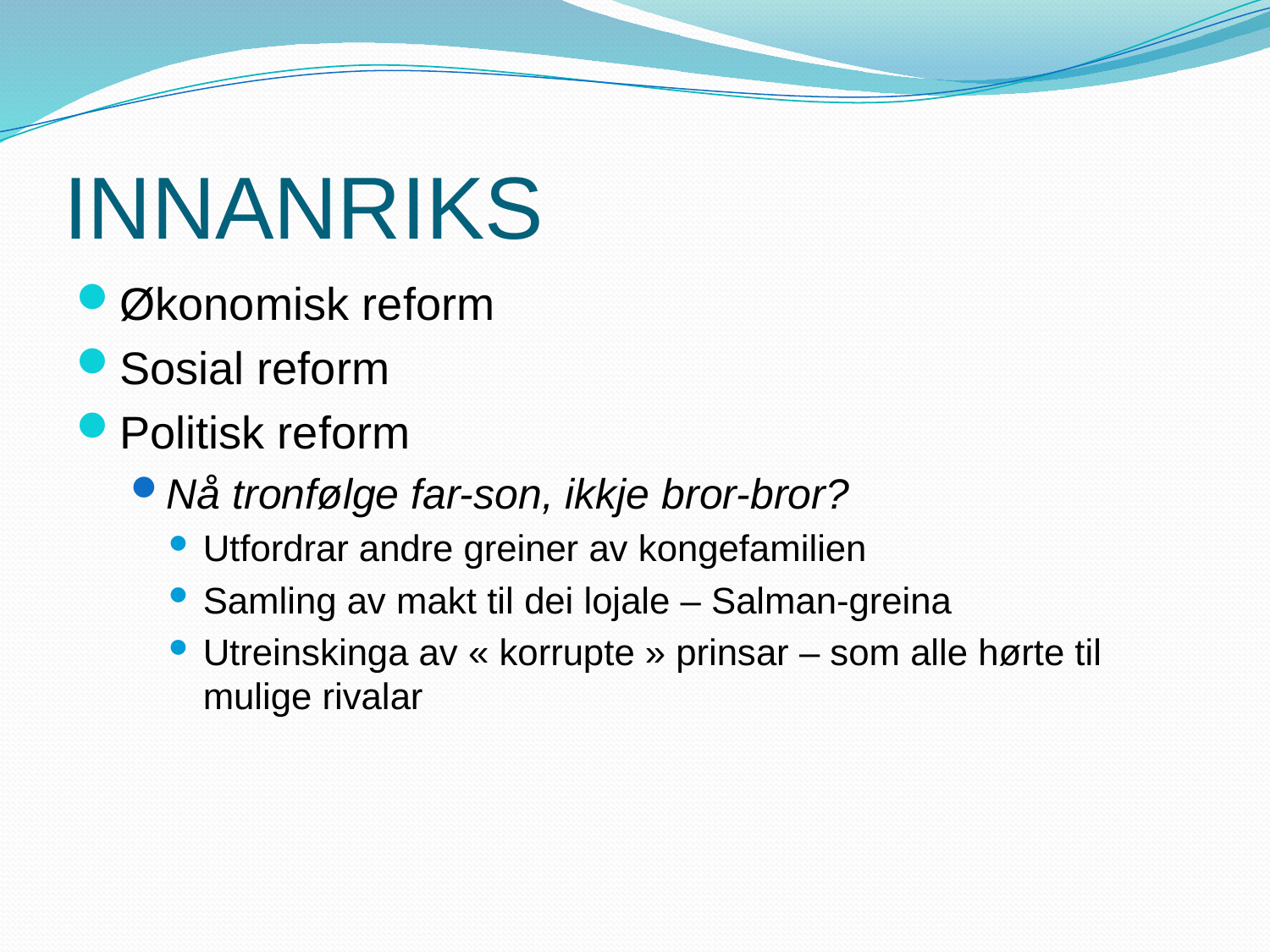

# INNANRIKS
Økonomisk reform
Sosial reform
Politisk reform
Nå tronfølge far-son, ikkje bror-bror?
Utfordrar andre greiner av kongefamilien
Samling av makt til dei lojale – Salman-greina
Utreinskinga av « korrupte » prinsar – som alle hørte til mulige rivalar